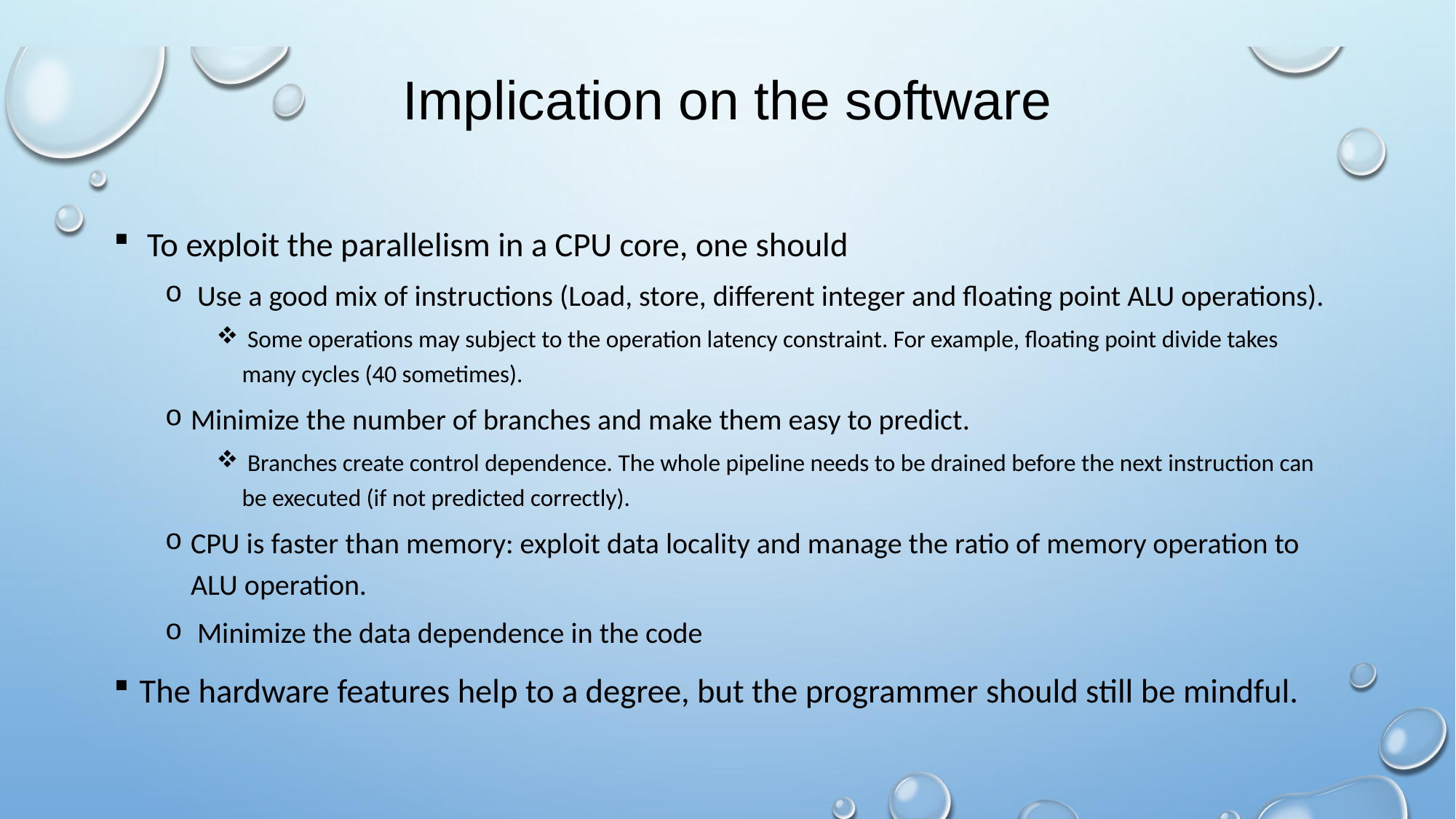

# Implication on the software
 To exploit the parallelism in a CPU core, one should
 Use a good mix of instructions (Load, store, different integer and floating point ALU operations).
 Some operations may subject to the operation latency constraint. For example, floating point divide takes many cycles (40 sometimes).
Minimize the number of branches and make them easy to predict.
 Branches create control dependence. The whole pipeline needs to be drained before the next instruction can be executed (if not predicted correctly).
CPU is faster than memory: exploit data locality and manage the ratio of memory operation to ALU operation.
 Minimize the data dependence in the code
The hardware features help to a degree, but the programmer should still be mindful.